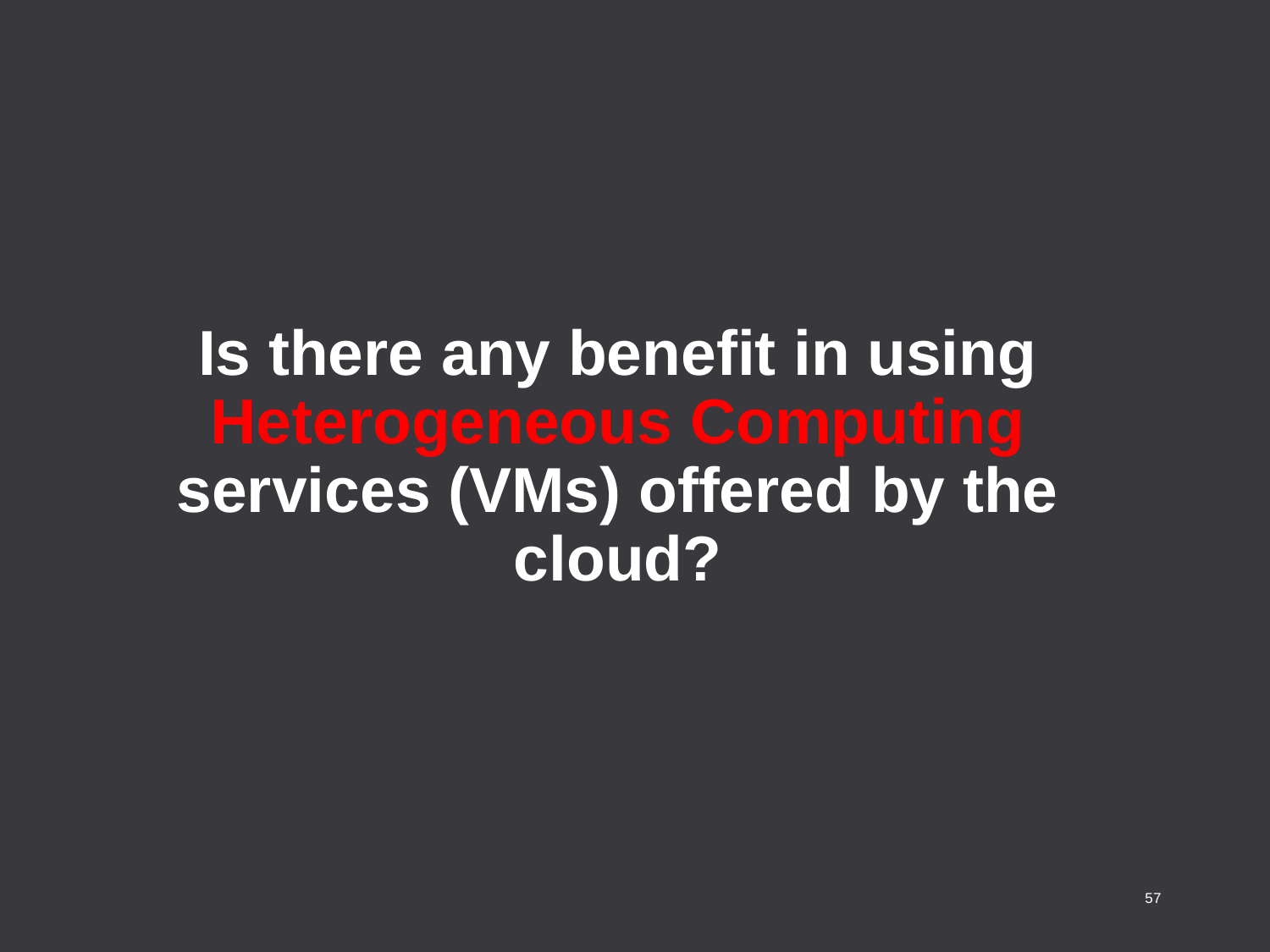

Is there any benefit in using Heterogeneous Computing services (VMs) offered by the cloud?
57